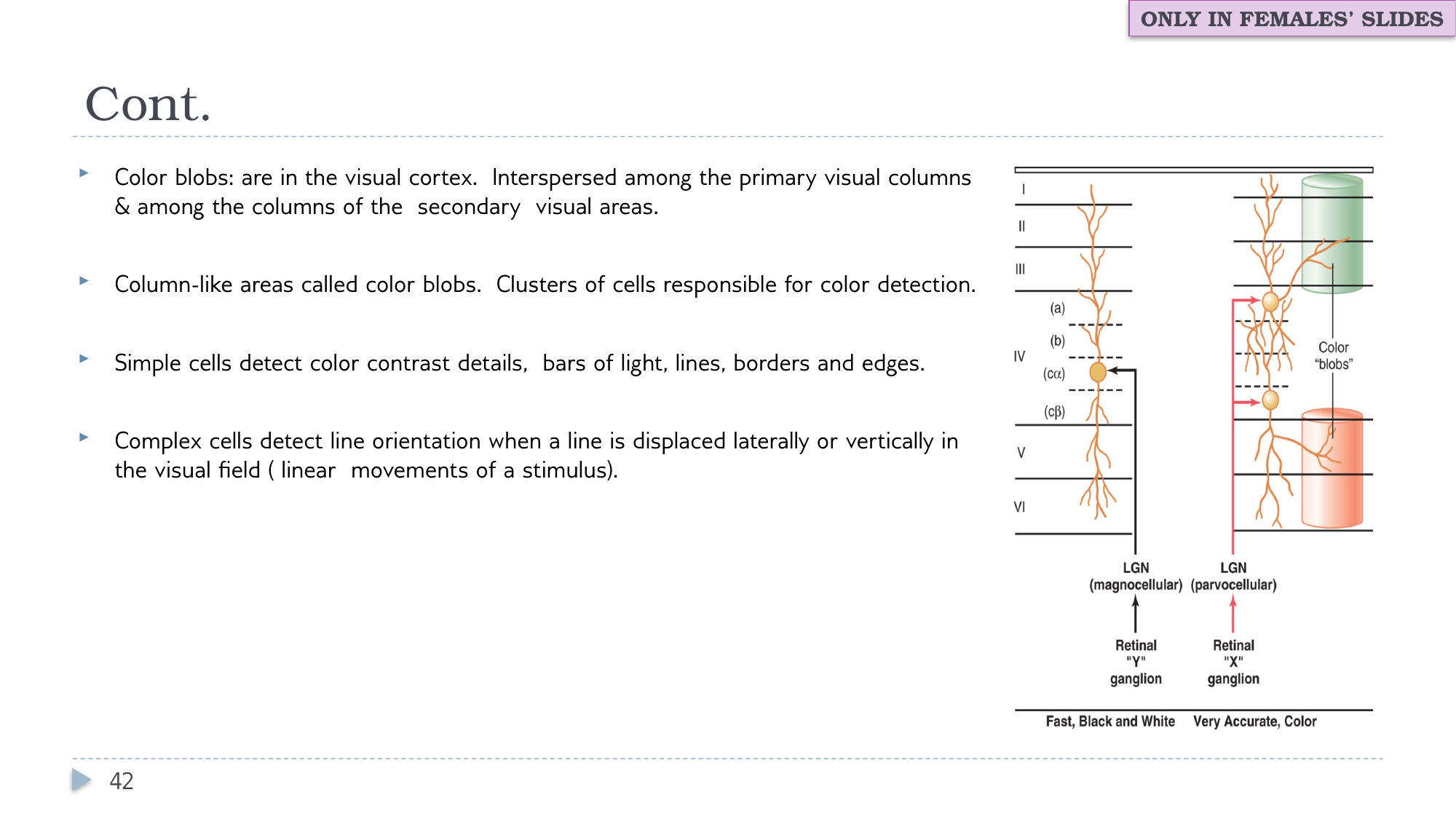

ONLY IN FEMALES’ SLIDES
# Cont.
Color blobs: are in the visual cortex.  Interspersed among the primary visual columns & among the columns of the  secondary  visual areas.

Column-like areas called color blobs.  Clusters of cells responsible for color detection.

Simple cells detect color contrast details,  bars of light, lines, borders and edges.

Complex cells detect line orientation when a line is displaced laterally or vertically in the visual field ( linear  movements of a stimulus).

42